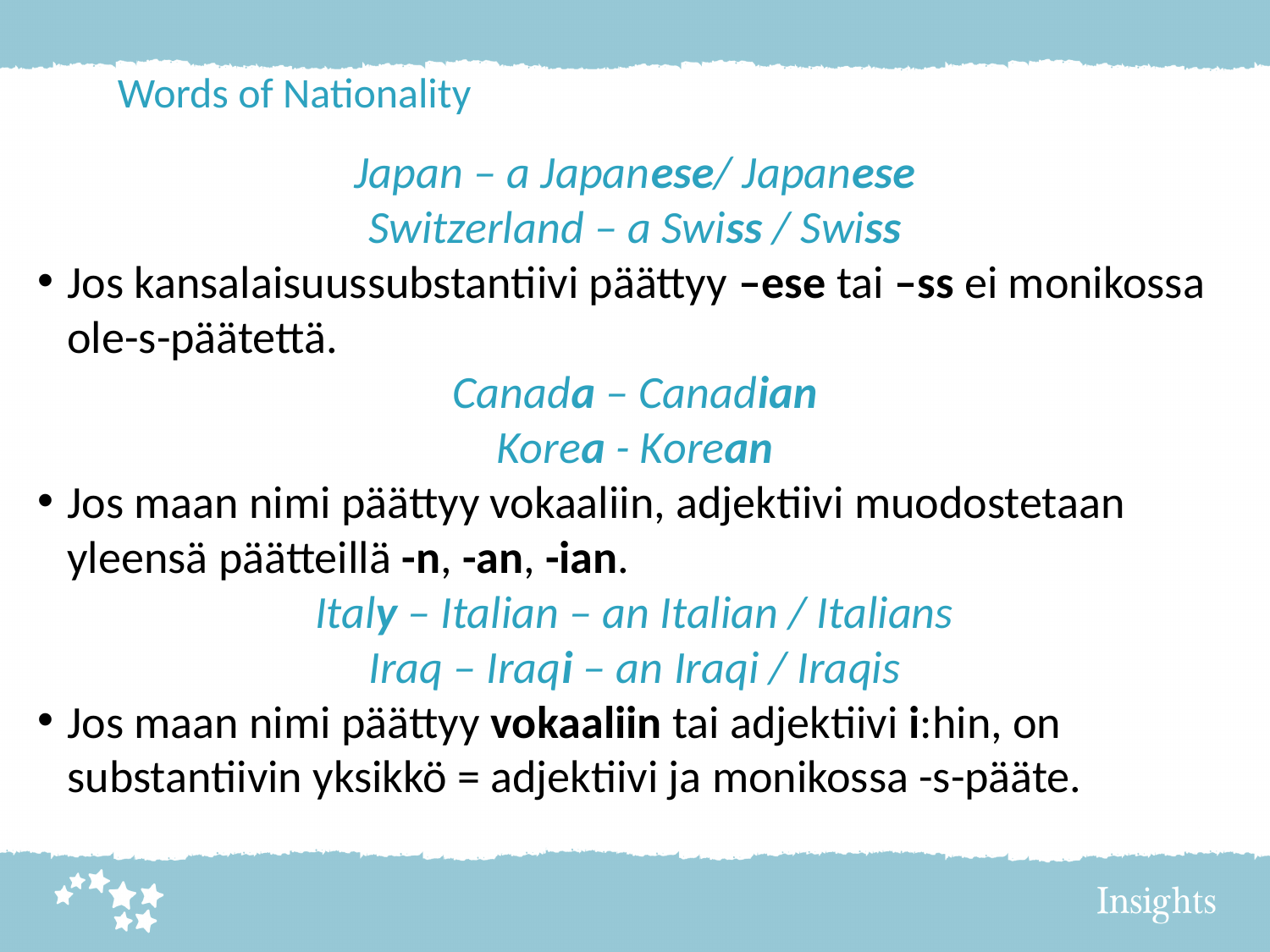

Words of Nationality
Japan – a Japanese/ Japanese
Switzerland – a Swiss / Swiss
Jos kansalaisuussubstantiivi päättyy –ese tai –ss ei monikossa ole-s-päätettä.
Canada – Canadian
Korea - Korean
Jos maan nimi päättyy vokaaliin, adjektiivi muodostetaan yleensä päätteillä -n, -an, -ian.
Italy – Italian – an Italian / Italians
Iraq – Iraqi – an Iraqi / Iraqis
Jos maan nimi päättyy vokaaliin tai adjektiivi i:hin, on substantiivin yksikkö = adjektiivi ja monikossa -s-pääte.